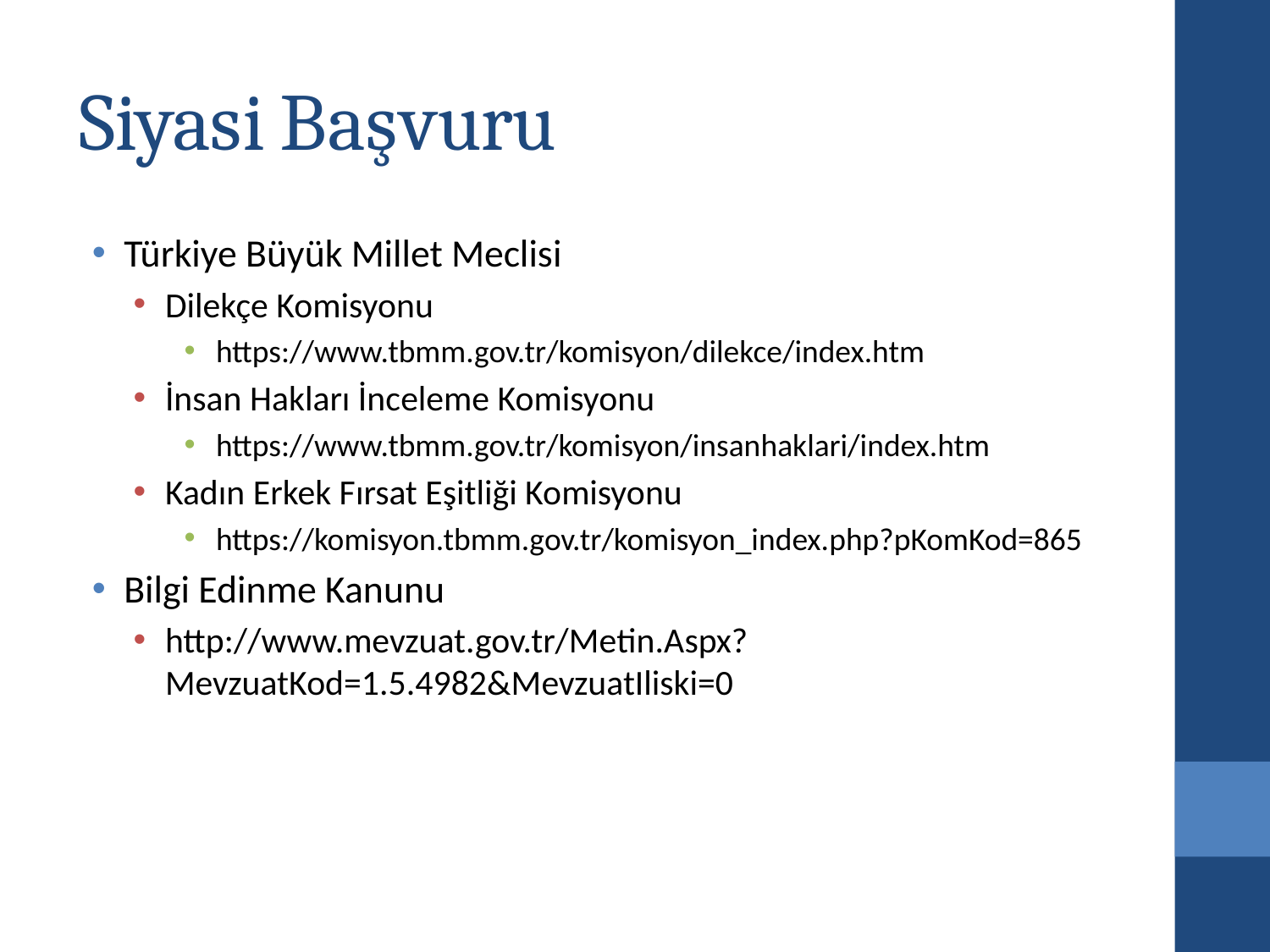

# Siyasi Başvuru
Türkiye Büyük Millet Meclisi
Dilekçe Komisyonu
https://www.tbmm.gov.tr/komisyon/dilekce/index.htm
İnsan Hakları İnceleme Komisyonu
https://www.tbmm.gov.tr/komisyon/insanhaklari/index.htm
Kadın Erkek Fırsat Eşitliği Komisyonu
https://komisyon.tbmm.gov.tr/komisyon_index.php?pKomKod=865
Bilgi Edinme Kanunu
http://www.mevzuat.gov.tr/Metin.Aspx?MevzuatKod=1.5.4982&MevzuatIliski=0